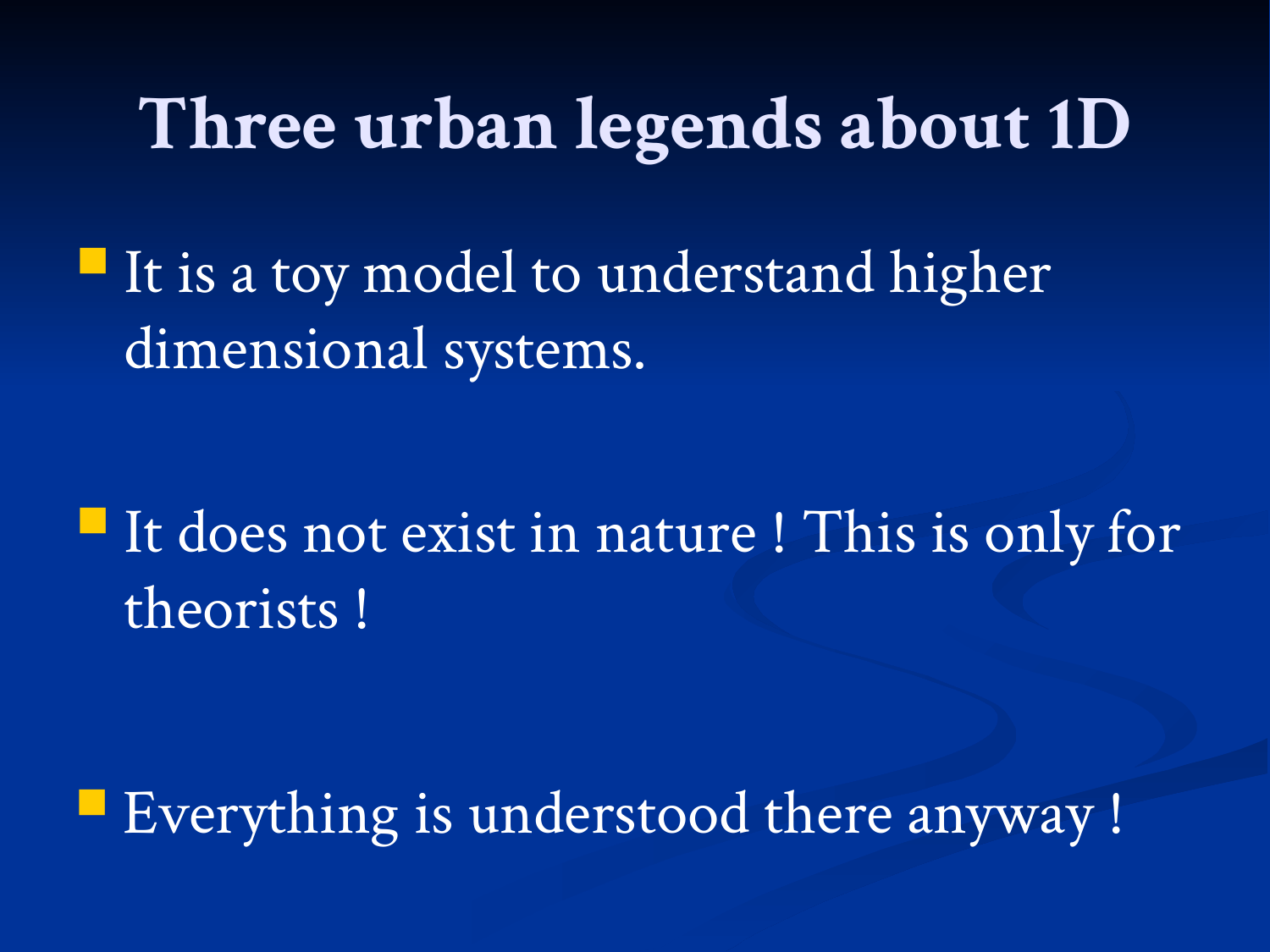

# Three urban legends about 1D
It is a toy model to understand higher dimensional systems.
It does not exist in nature ! This is only for theorists !
Everything is understood there anyway !